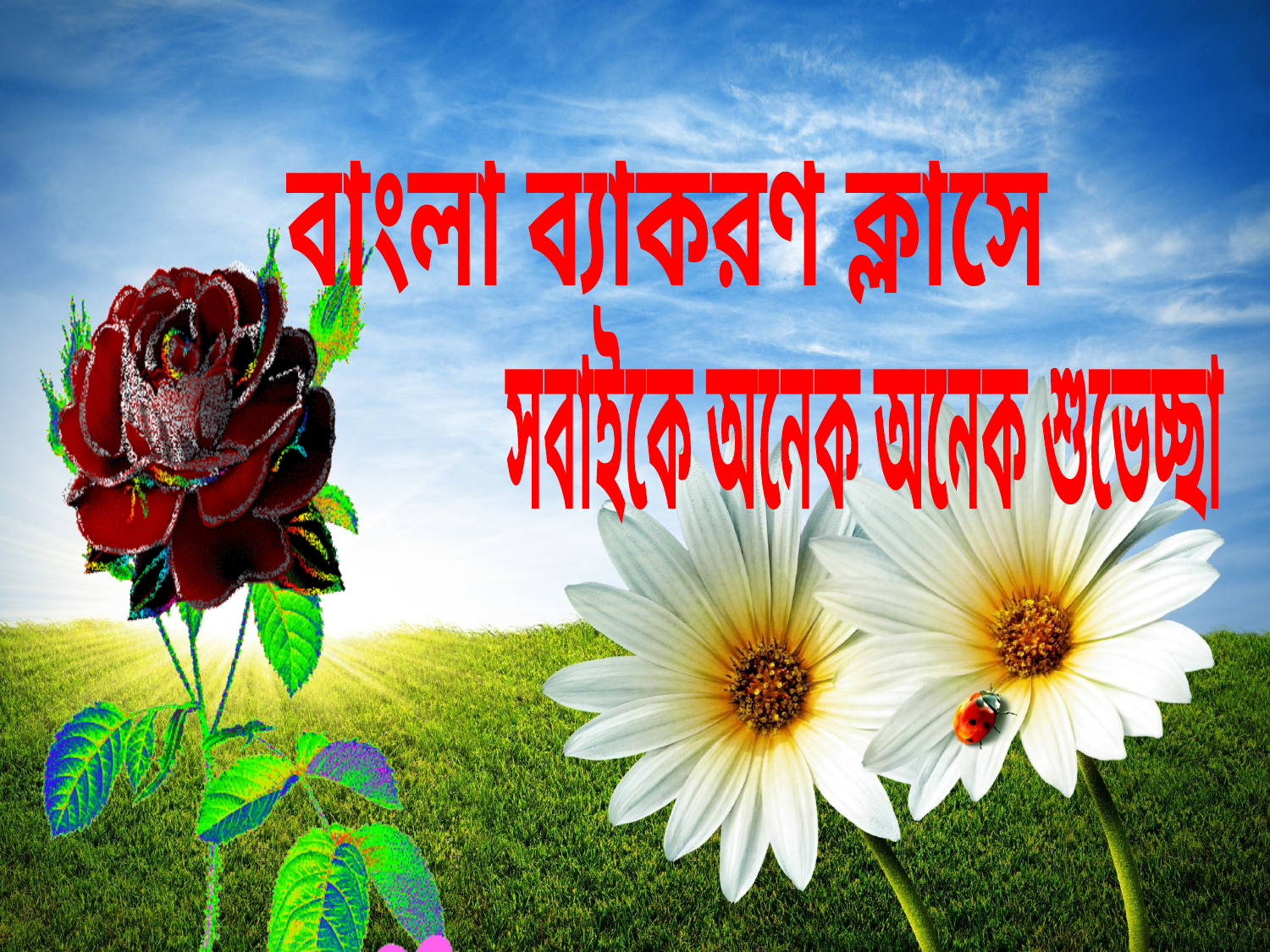

বাংলা ব্যাকরণ ক্লাসে

সবাইকে অনেক অনেক শুভেচ্ছা